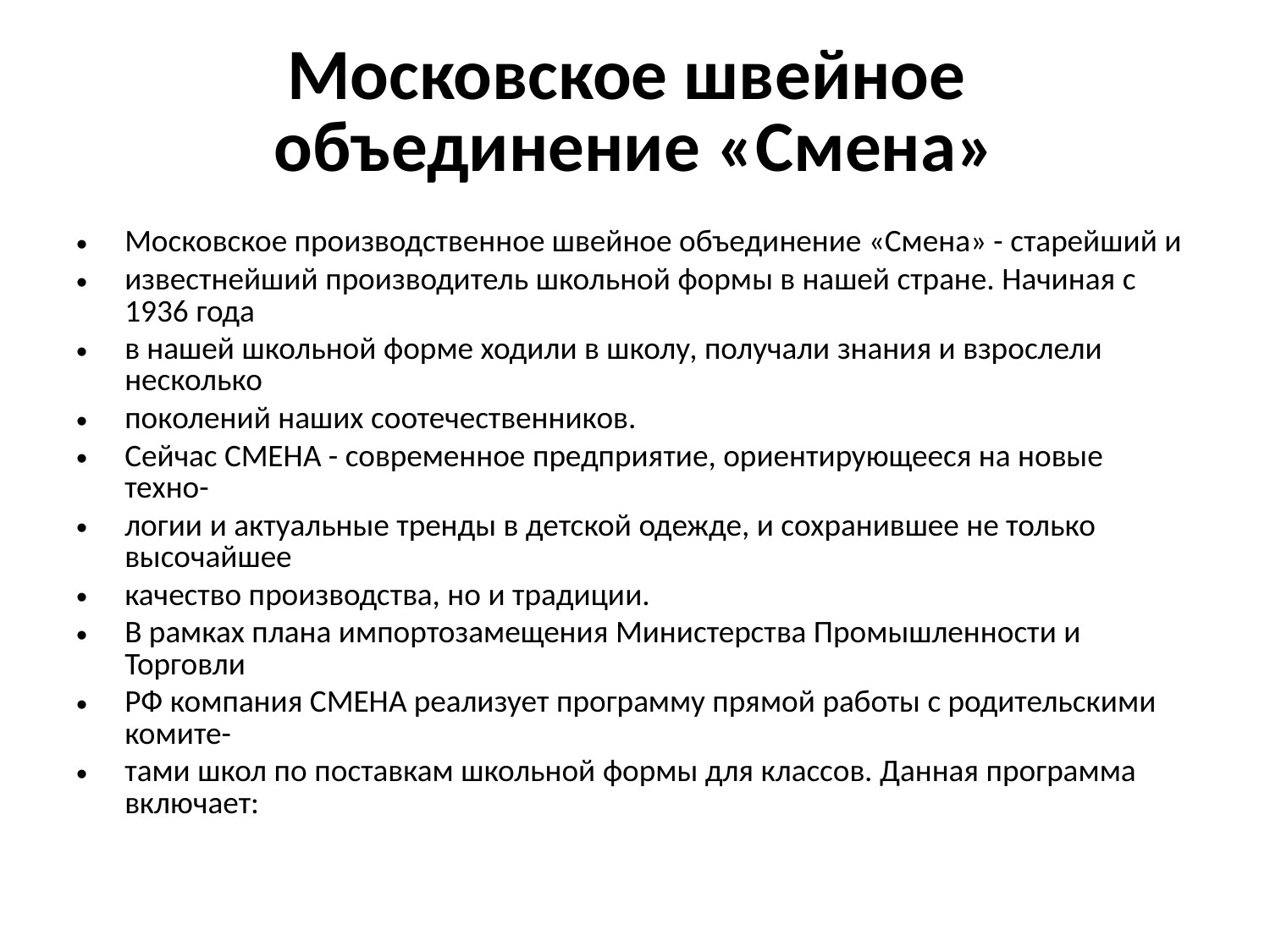

# Московское швейное объединение «Смена»
Московское производственное швейное объединение «Смена» - старейший и
известнейший производитель школьной формы в нашей стране. Начиная с 1936 года
в нашей школьной форме ходили в школу, получали знания и взрослели несколько
поколений наших соотечественников.
Сейчас СМЕНА - современное предприятие, ориентирующееся на новые техно-
логии и актуальные тренды в детской одежде, и сохранившее не только высочайшее
качество производства, но и традиции.
В рамках плана импортозамещения Министерства Промышленности и Торговли
РФ компания СМЕНА реализует программу прямой работы с родительскими комите-
тами школ по поставкам школьной формы для классов. Данная программа включает: